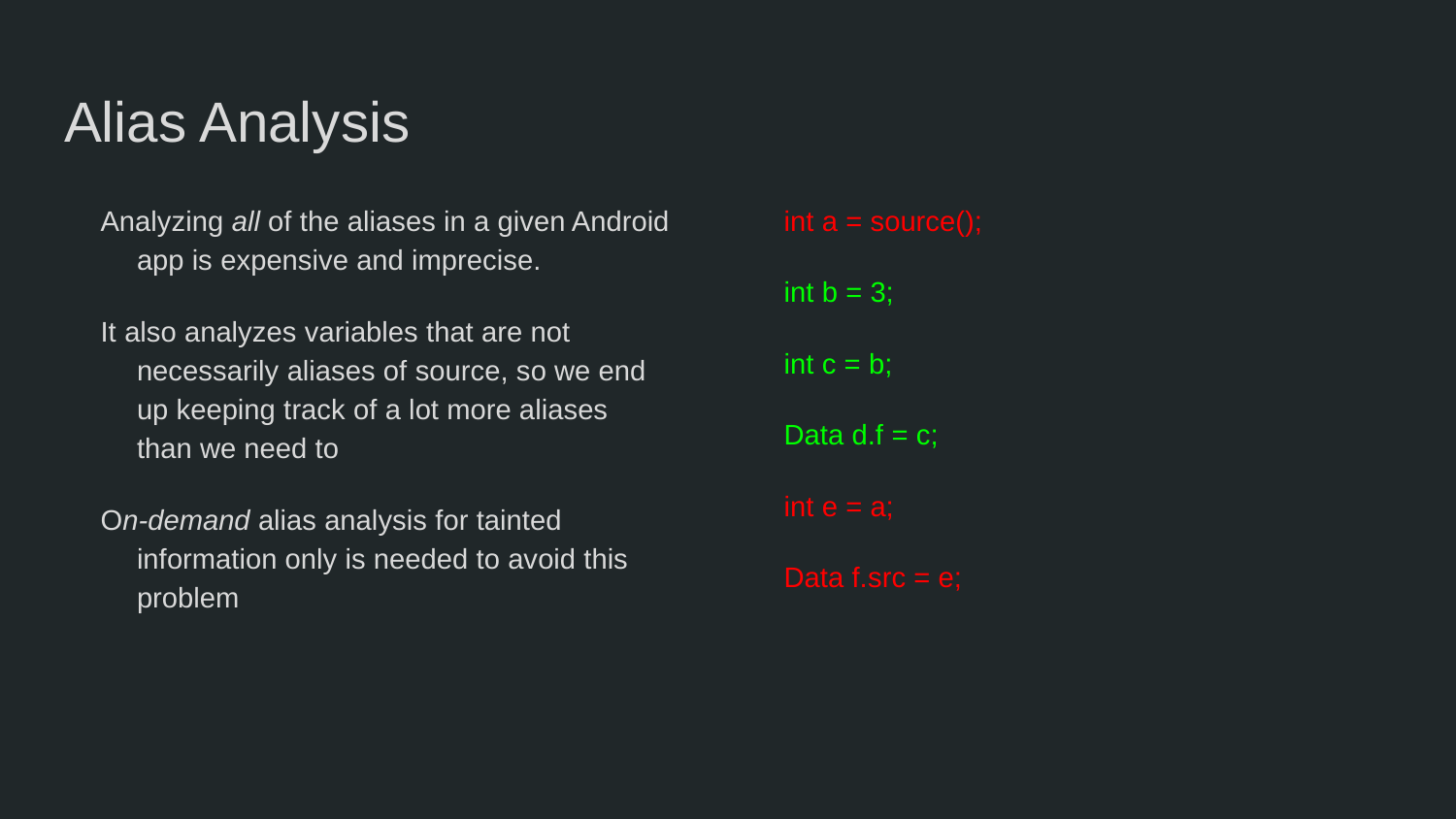

# Alias Analysis
Analyzing all of the aliases in a given Android app is expensive and imprecise.
It also analyzes variables that are not necessarily aliases of source, so we end up keeping track of a lot more aliases than we need to
On-demand alias analysis for tainted information only is needed to avoid this problem

int a = source();
int b = 3;
int c = b;
Data d.f = c;
int e = a;
Data f.src = e;